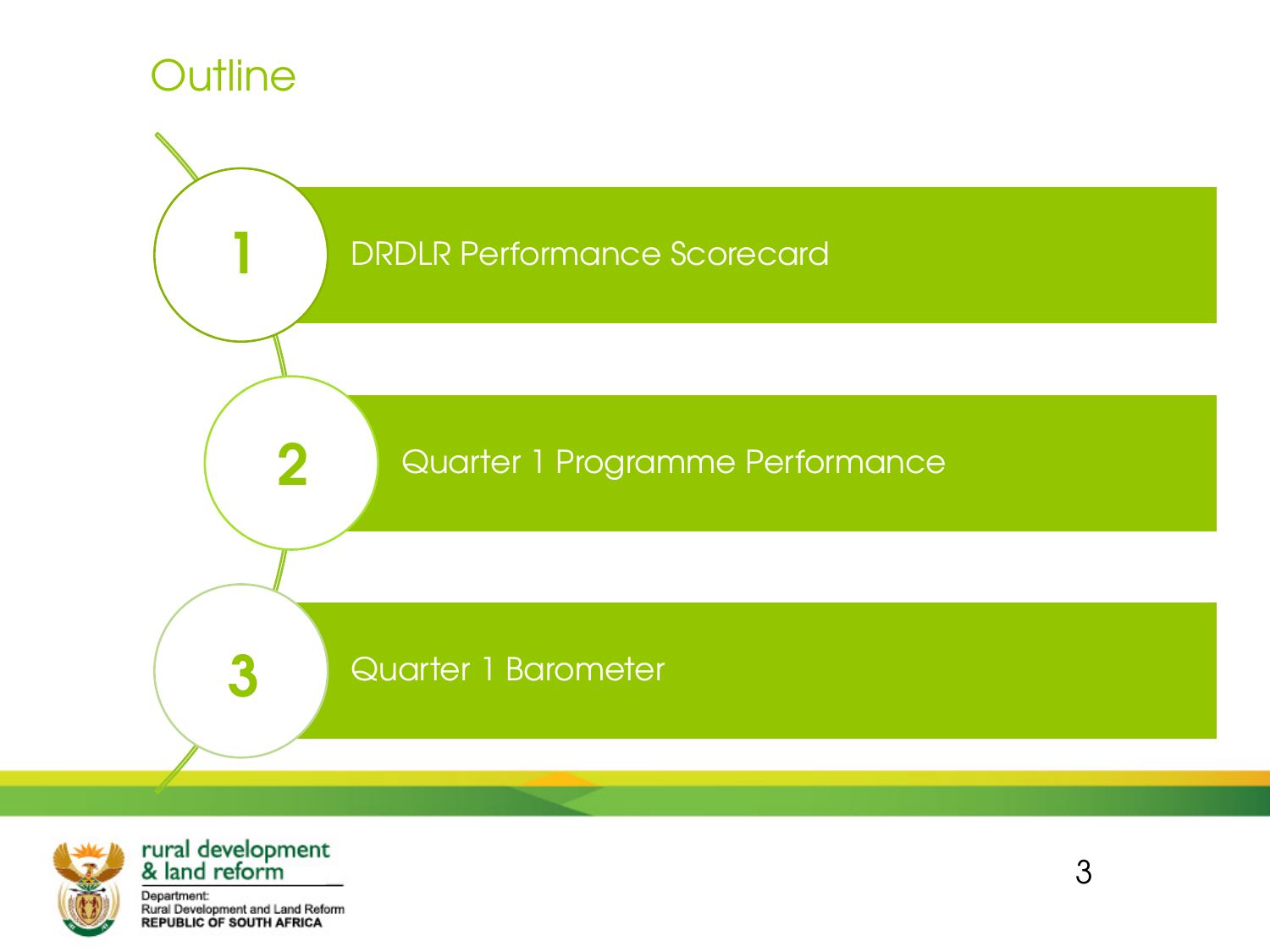

# Outline
3
DRDLR Performance Scorecard
Quarter 1 Programme Performance
Quarter 1 Barometer
1
2
3
3